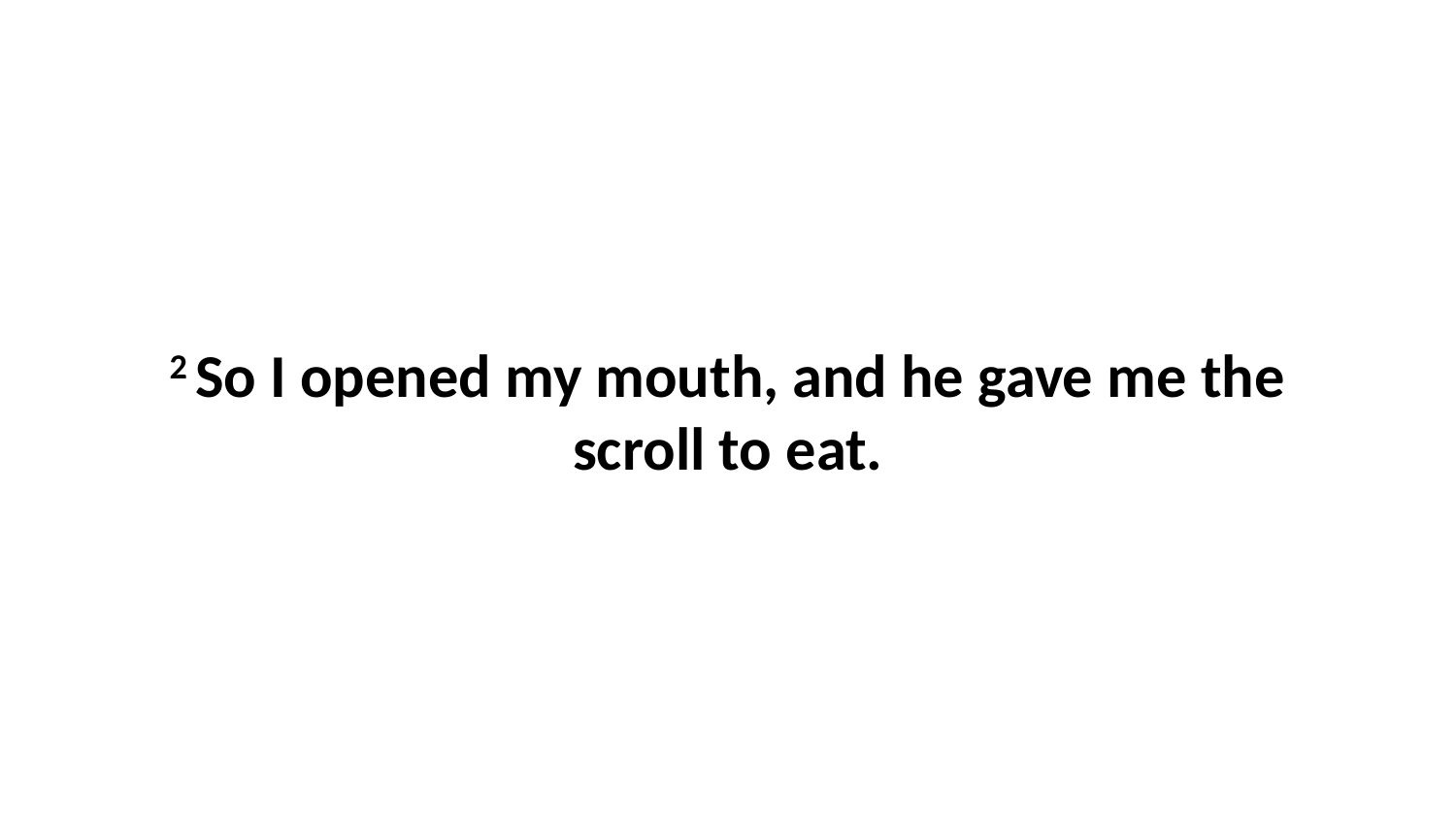

2 So I opened my mouth, and he gave me the scroll to eat.